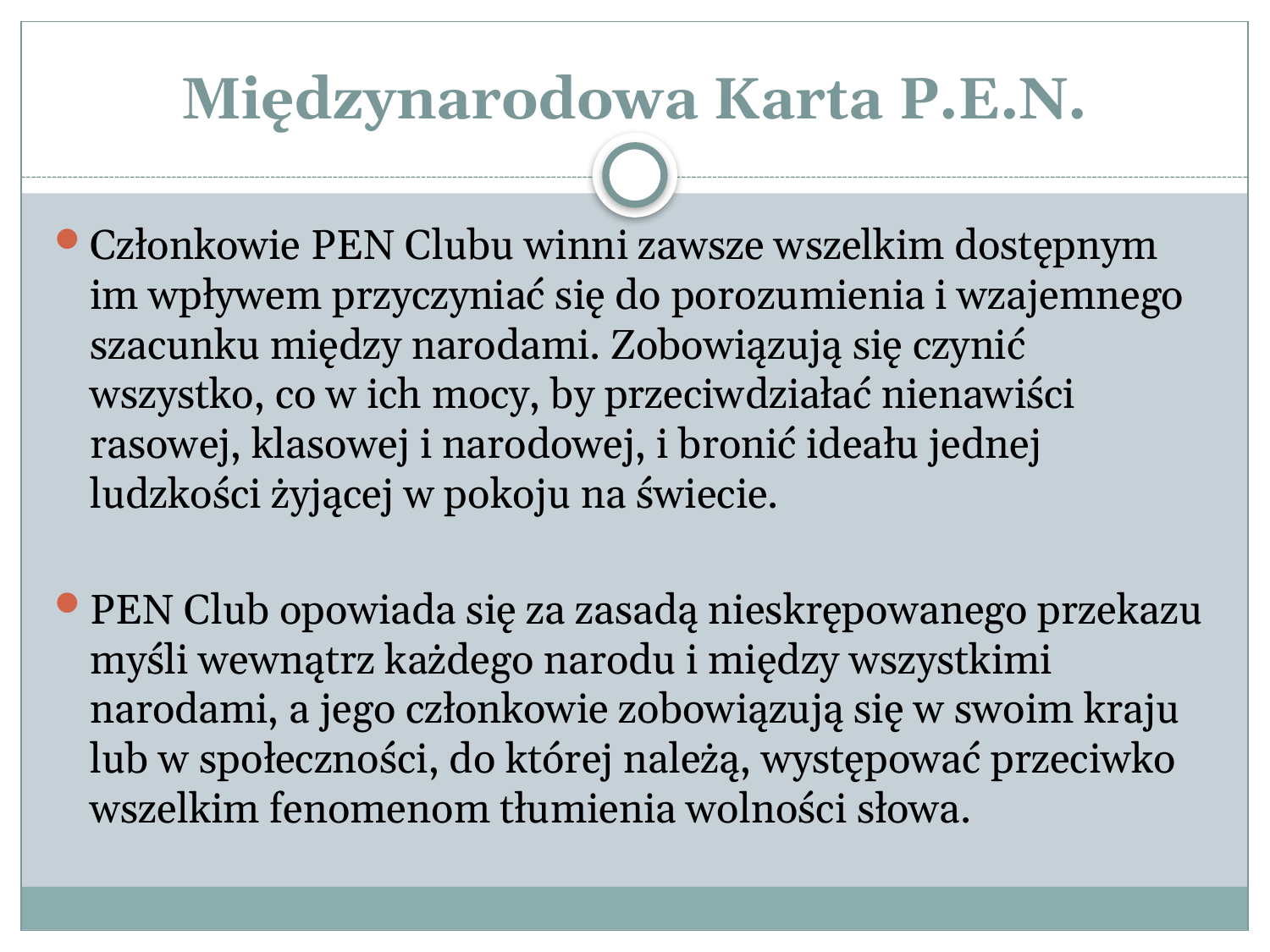

# Międzynarodowa Karta P.E.N.
Członkowie PEN Clubu winni zawsze wszelkim dostępnym im wpływem przyczyniać się do porozumienia i wzajemnego szacunku między narodami. Zobowiązują się czynić wszystko, co w ich mocy, by przeciwdziałać nienawiści rasowej, klasowej i narodowej, i bronić ideału jednej ludzkości żyjącej w pokoju na świecie.

PEN Club opowiada się za zasadą nieskrępowanego przekazu myśli wewnątrz każdego narodu i między wszystkimi narodami, a jego członkowie zobowiązują się w swoim kraju lub w społeczności, do której należą, występować przeciwko wszelkim fenomenom tłumienia wolności słowa.